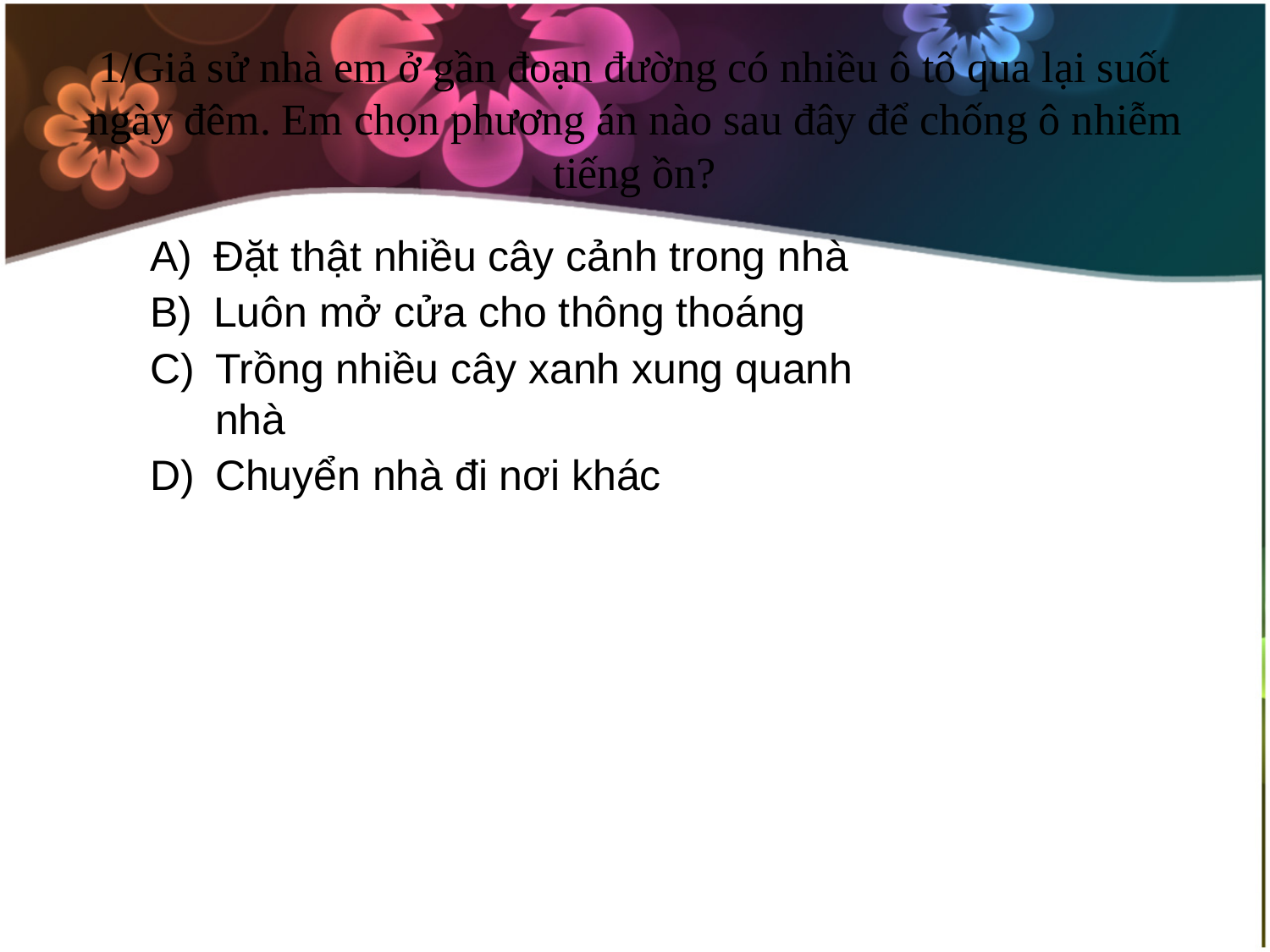

# 1/Giả sử nhà em ở gần đoạn đường có nhiều ô tô qua lại suốt ngày đêm. Em chọn phương án nào sau đây để chống ô nhiễm tiếng ồn?
A)
Đặt thật nhiều cây cảnh trong nhà
B)
Luôn mở cửa cho thông thoáng
C)
Trồng nhiều cây xanh xung quanh nhà
D)
Chuyển nhà đi nơi khác